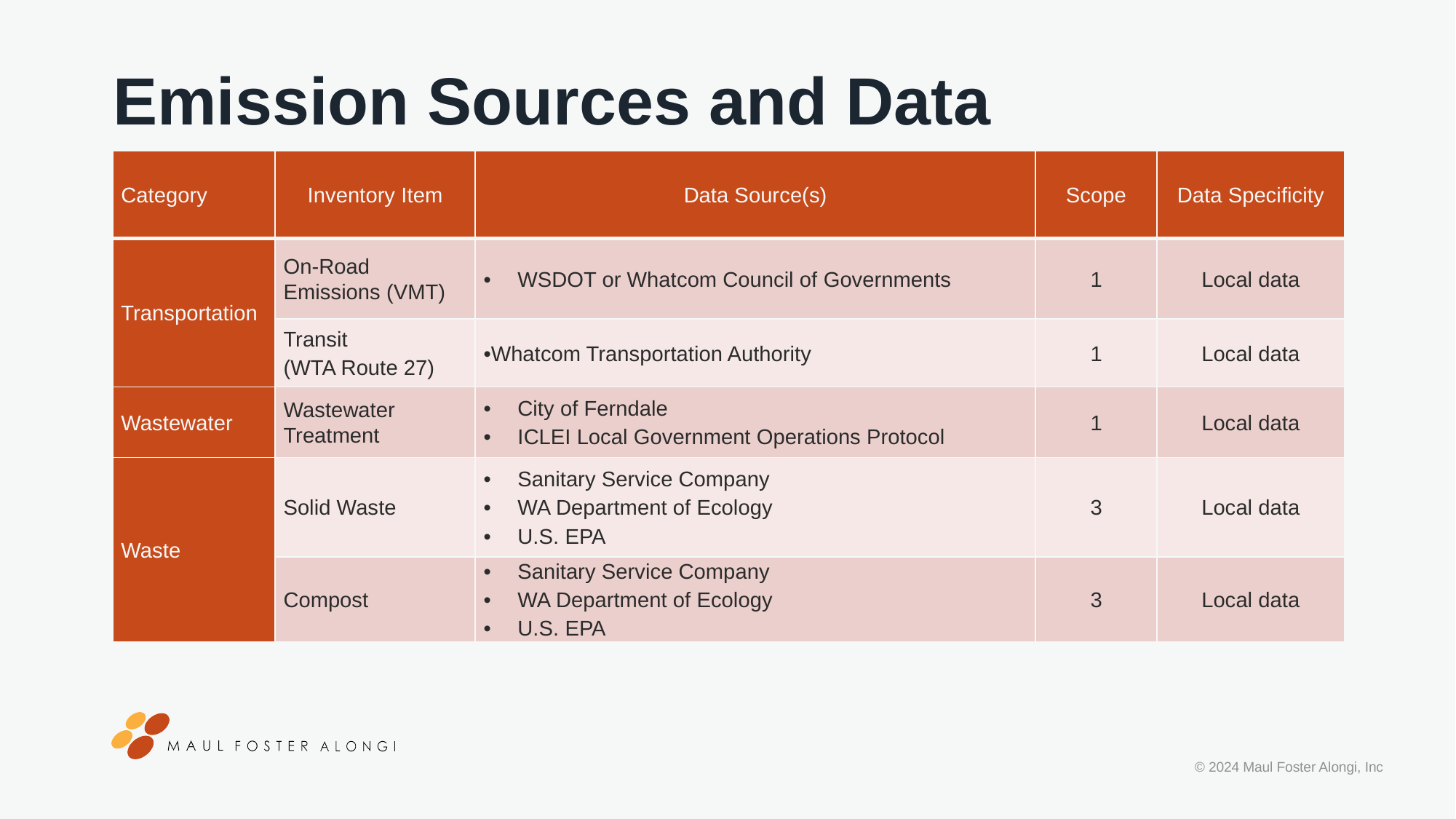

Emission Sources and Data
| Category | Inventory Item | Data Source(s) | Scope | Data Specificity |
| --- | --- | --- | --- | --- |
| Transportation | On-Road Emissions (VMT) | WSDOT or Whatcom Council of Governments | 1 | Local data |
|  | Transit (WTA Route 27) | Whatcom Transportation Authority | 1 | Local data |
| Wastewater | Wastewater Treatment | City of Ferndale ICLEI Local Government Operations Protocol | 1 | Local data |
| Waste | Solid Waste | Sanitary Service Company WA Department of Ecology U.S. EPA | 3 | Local data |
|  | Compost | Sanitary Service Company WA Department of Ecology U.S. EPA | 3 | Local data |
We start by understanding your vision, mission, goals and objectives. It’s about what you want to accomplish. Whether you are a heavy industry, private business, public agency, or a mission-driven nonprofit, we are committed to achieving your desired results and outcomes.